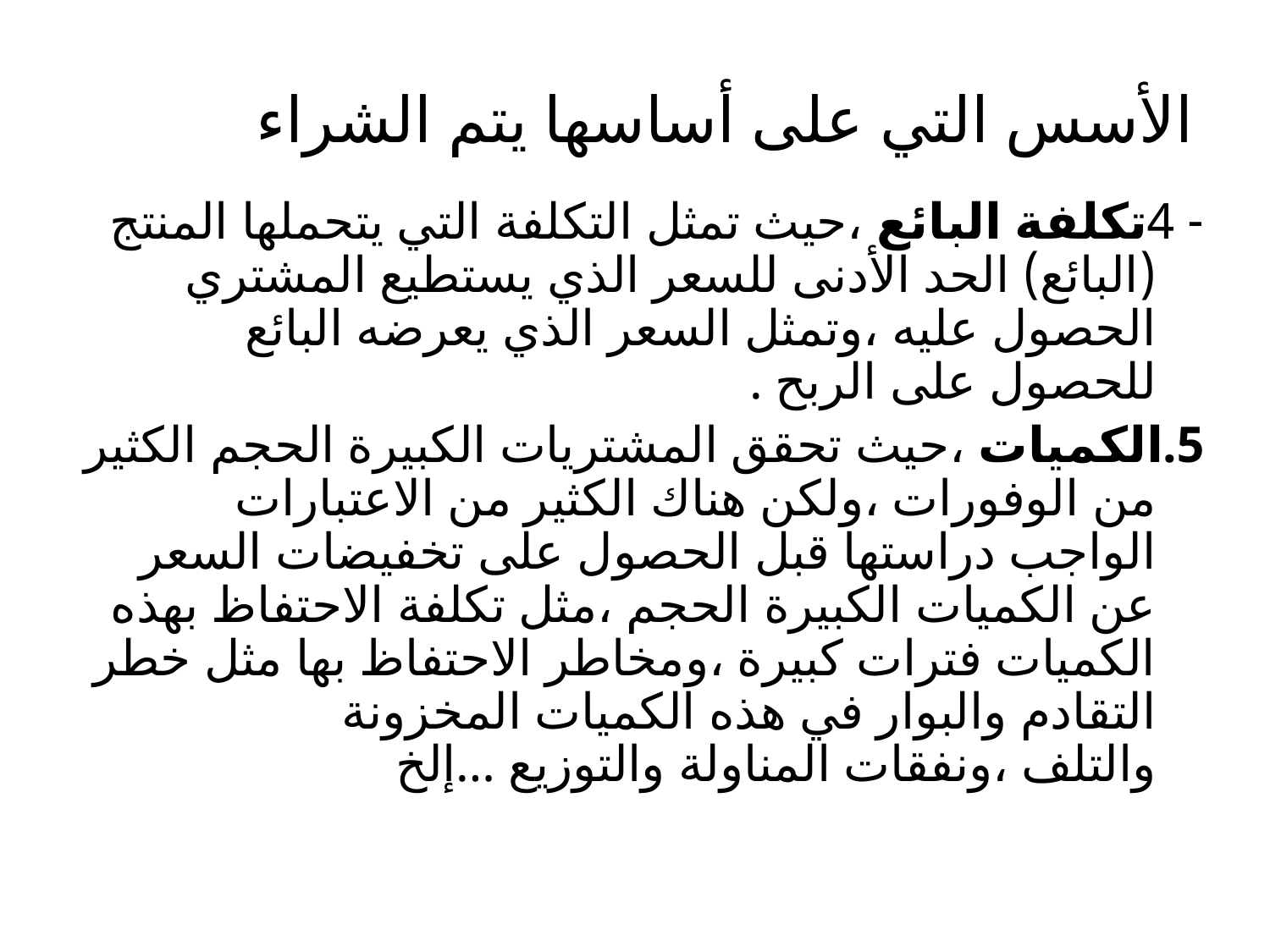

# الأسس التي على أساسها يتم الشراء
- 4تكلفة البائع ،حيث تمثل التكلفة التي يتحملها المنتج (البائع) الحد الأدنى للسعر الذي يستطيع المشتري الحصول عليه ،وتمثل السعر الذي يعرضه البائع للحصول على الربح .
5.الكميات ،حيث تحقق المشتريات الكبيرة الحجم الكثير من الوفورات ،ولكن هناك الكثير من الاعتبارات الواجب دراستها قبل الحصول على تخفيضات السعر عن الكميات الكبيرة الحجم ،مثل تكلفة الاحتفاظ بهذه الكميات فترات كبيرة ،ومخاطر الاحتفاظ بها مثل خطر التقادم والبوار في هذه الكميات المخزونة والتلف ،ونفقات المناولة والتوزيع …إلخ